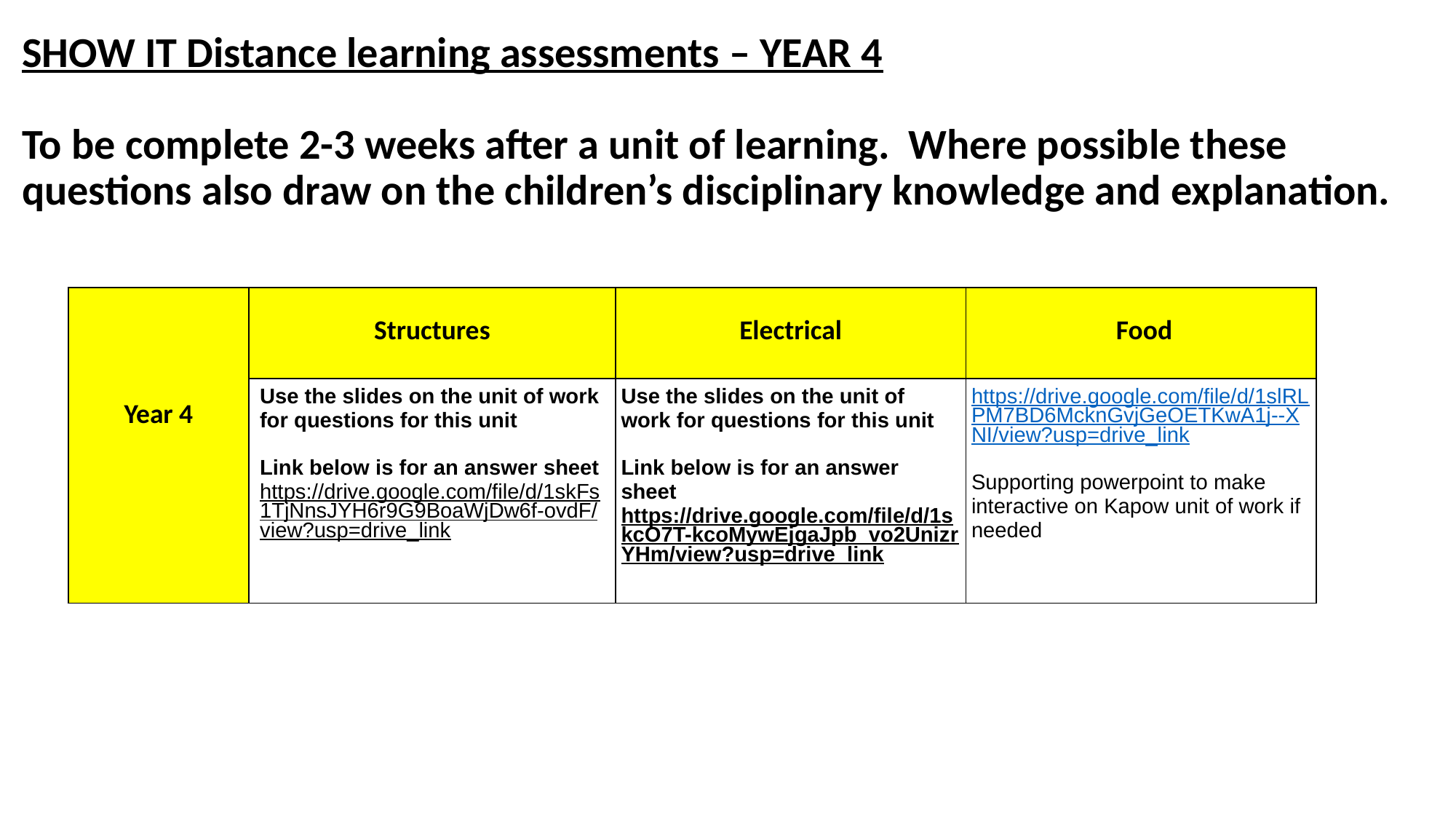

SHOW IT Distance learning assessments – YEAR 4

To be complete 2-3 weeks after a unit of learning.  Where possible these questions also draw on the children’s disciplinary knowledge and explanation.
| Year 4 | Structures | Electrical | Food |
| --- | --- | --- | --- |
|  | Use the slides on the unit of work for questions for this unit Link below is for an answer sheet https://drive.google.com/file/d/1skFs1TjNnsJYH6r9G9BoaWjDw6f-ovdF/view?usp=drive\_link | Use the slides on the unit of work for questions for this unit Link below is for an answer sheet https://drive.google.com/file/d/1skcO7T-kcoMywEjgaJpb\_vo2UnizrYHm/view?usp=drive\_link | https://drive.google.com/file/d/1slRLPM7BD6McknGvjGeOETKwA1j--XNI/view?usp=drive\_link Supporting powerpoint to make interactive on Kapow unit of work if needed |